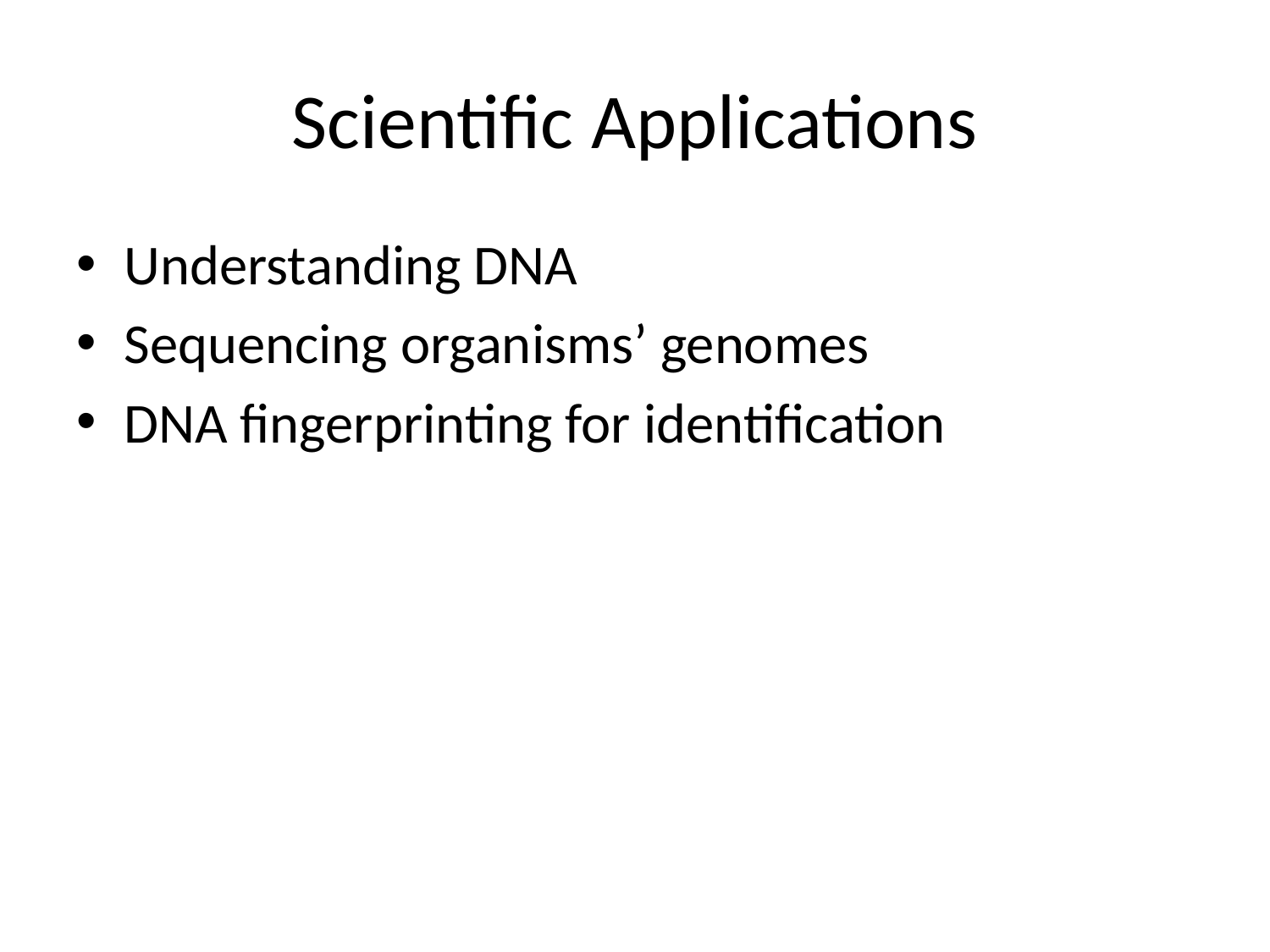

# Scientific Applications
Understanding DNA
Sequencing organisms’ genomes
DNA fingerprinting for identification